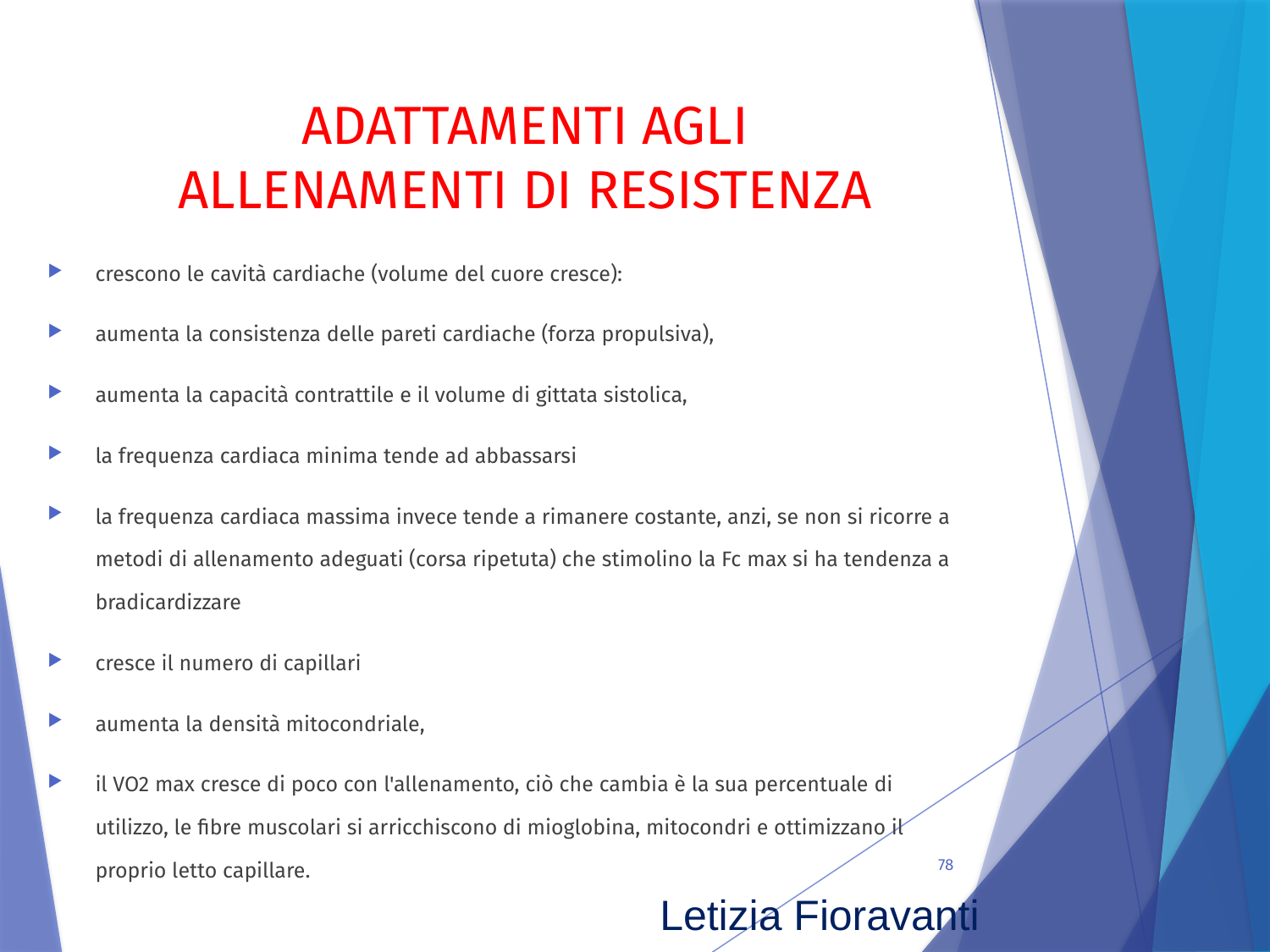

# ADATTAMENTI AGLI ALLENAMENTI DI RESISTENZA
crescono le cavità cardiache (volume del cuore cresce):
aumenta la consistenza delle pareti cardiache (forza propulsiva),
aumenta la capacità contrattile e il volume di gittata sistolica,
la frequenza cardiaca minima tende ad abbassarsi
la frequenza cardiaca massima invece tende a rimanere costante, anzi, se non si ricorre a metodi di allenamento adeguati (corsa ripetuta) che stimolino la Fc max si ha tendenza a bradicardizzare
cresce il numero di capillari
aumenta la densità mitocondriale,
il VO2 max cresce di poco con l'allenamento, ciò che cambia è la sua percentuale di utilizzo, le fibre muscolari si arricchiscono di mioglobina, mitocondri e ottimizzano il proprio letto capillare.
78
Letizia Fioravanti